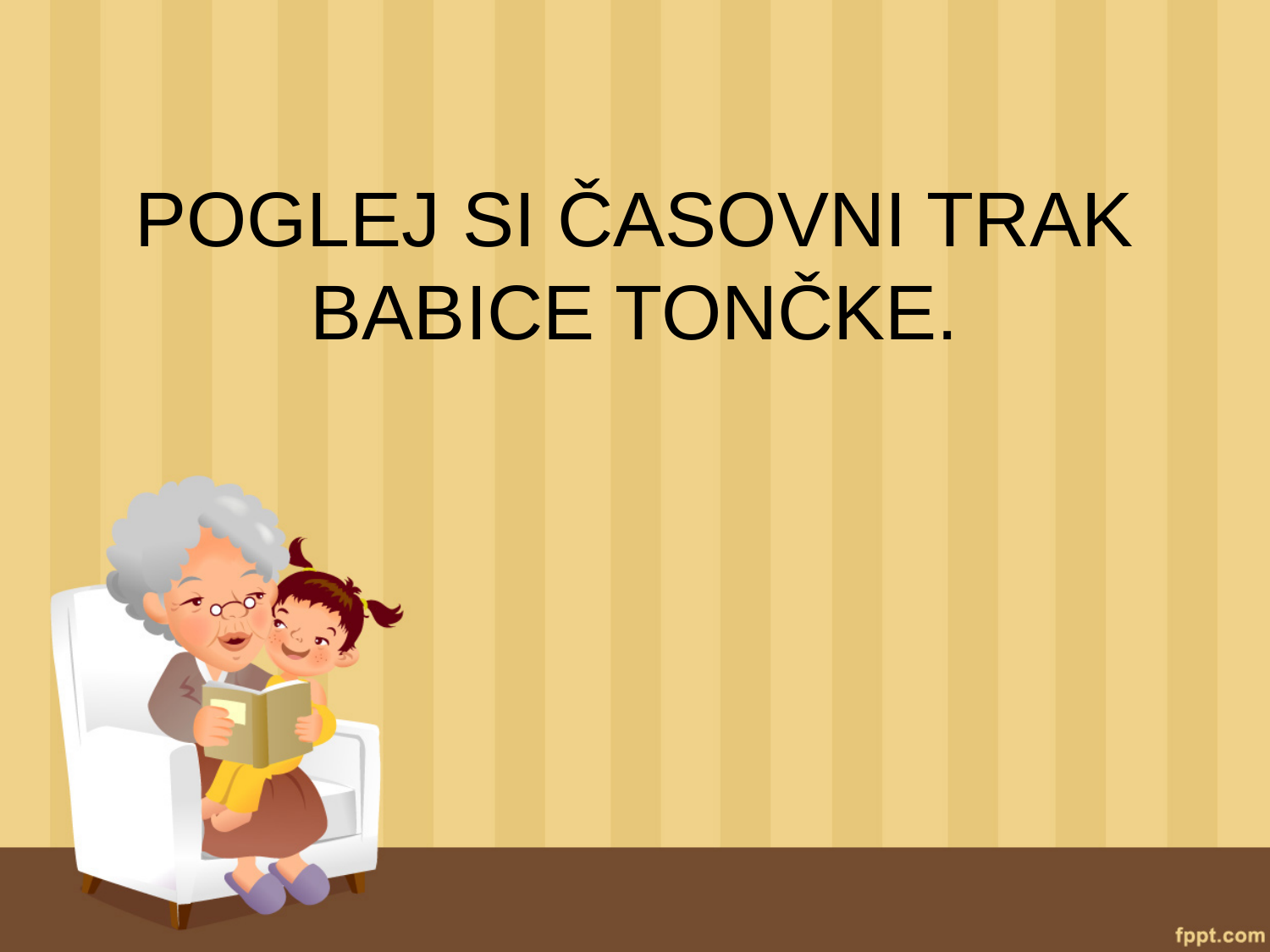

# POGLEJ SI ČASOVNI TRAK BABICE TONČKE.